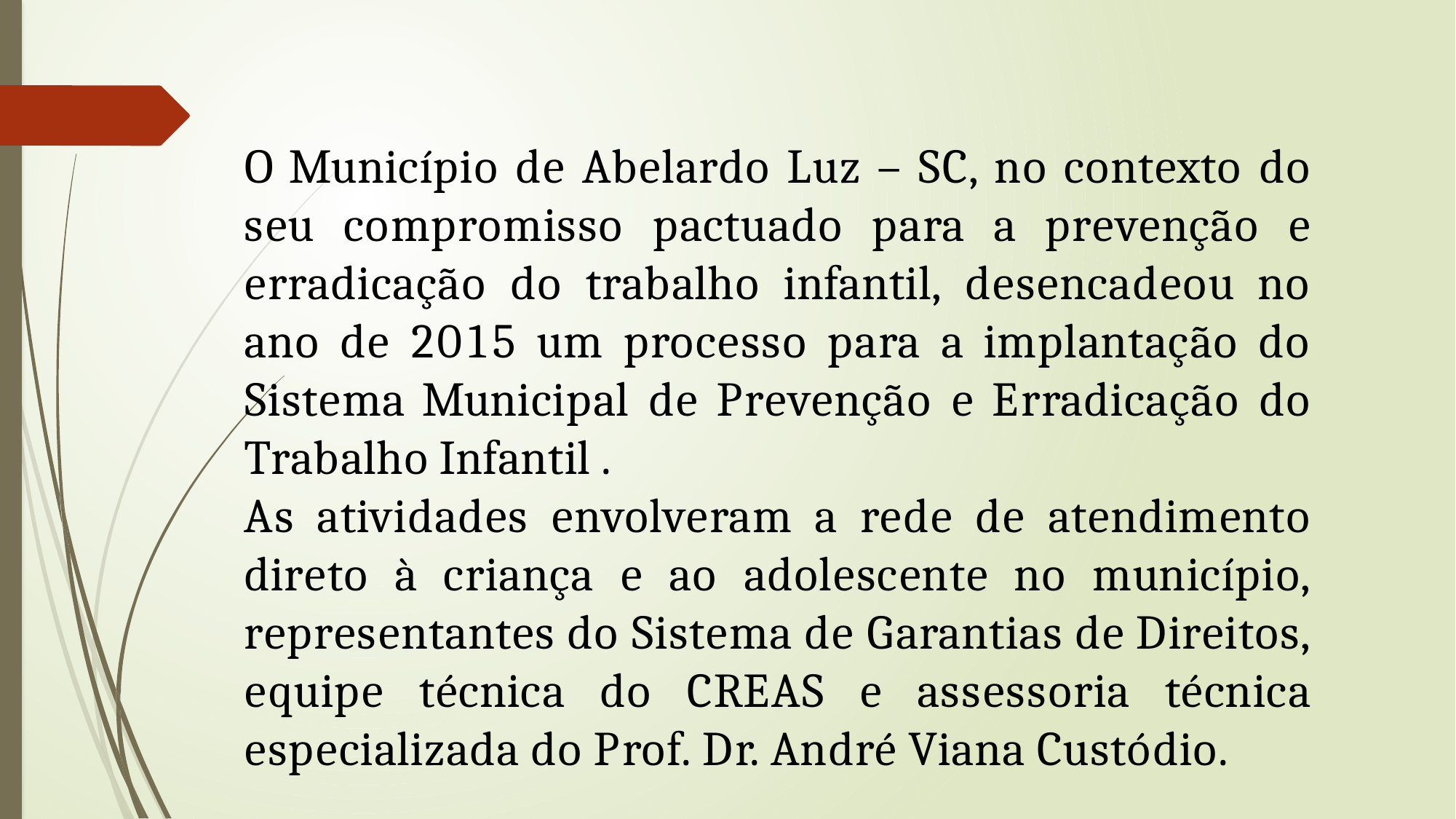

O Município de Abelardo Luz – SC, no contexto do seu compromisso pactuado para a prevenção e erradicação do trabalho infantil, desencadeou no ano de 2015 um processo para a implantação do Sistema Municipal de Prevenção e Erradicação do Trabalho Infantil .
As atividades envolveram a rede de atendimento direto à criança e ao adolescente no município, representantes do Sistema de Garantias de Direitos, equipe técnica do CREAS e assessoria técnica especializada do Prof. Dr. André Viana Custódio.